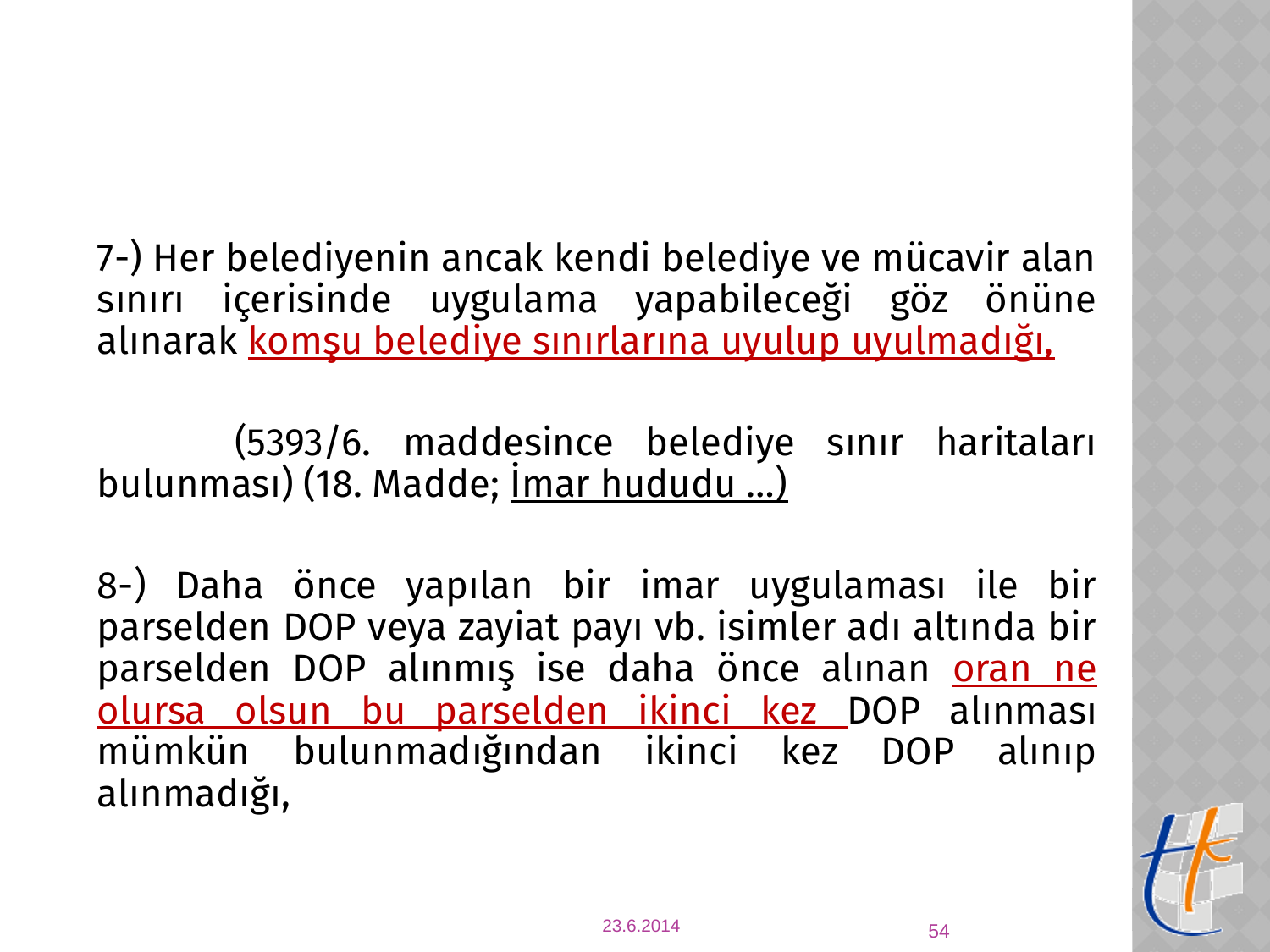

7-) Her belediyenin ancak kendi belediye ve mücavir alan sınırı içerisinde uygulama yapabileceği göz önüne alınarak komşu belediye sınırlarına uyulup uyulmadığı,

	 	(5393/6. maddesince belediye sınır haritaları bulunması) (18. Madde; İmar hududu …)

		8-) Daha önce yapılan bir imar uygulaması ile bir parselden DOP veya zayiat payı vb. isimler adı altında bir parselden DOP alınmış ise daha önce alınan oran ne olursa olsun bu parselden ikinci kez DOP alınması mümkün bulunmadığından ikinci kez DOP alınıp alınmadığı,
54
23.6.2014